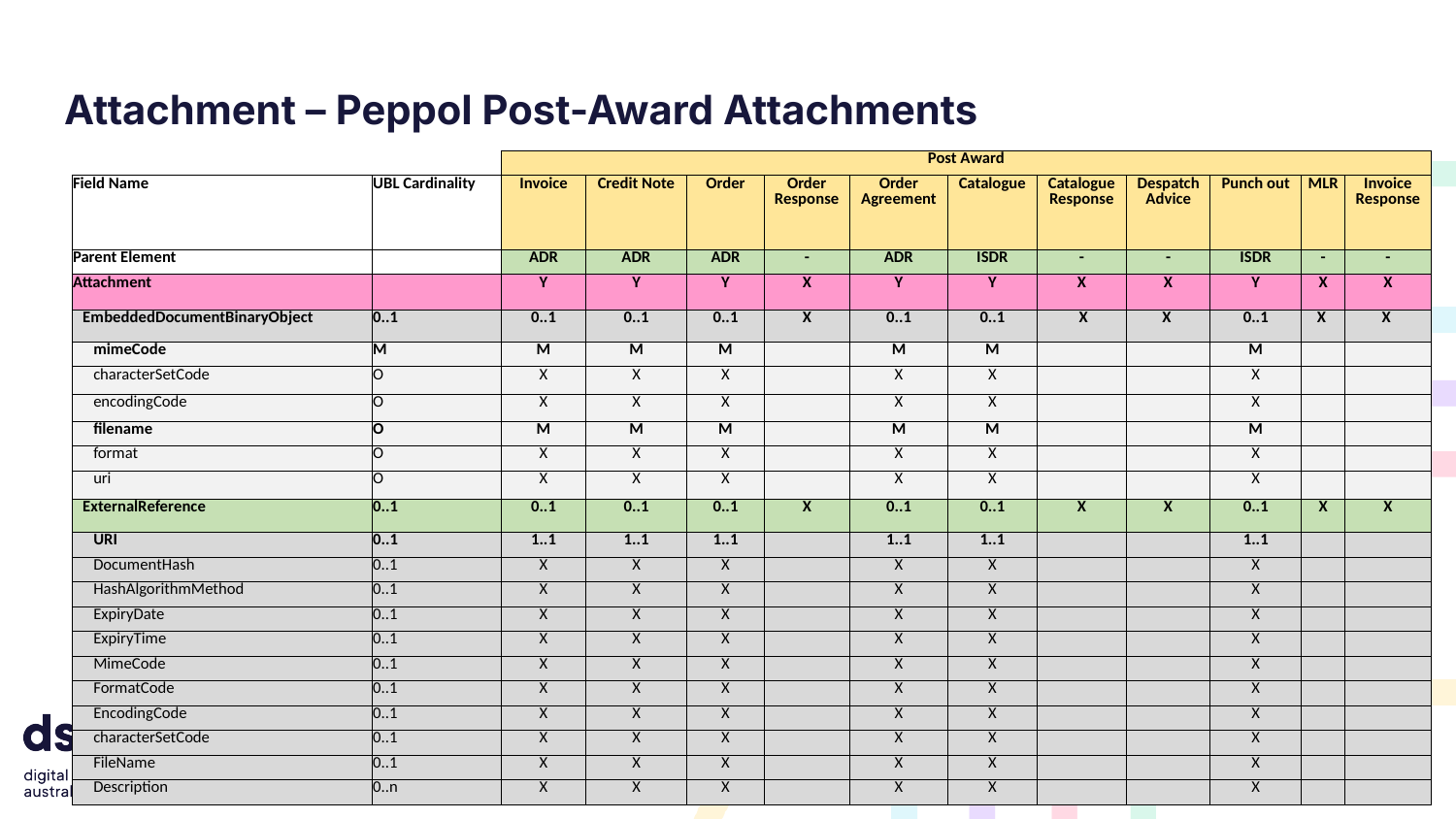

# Attachment – Peppol Post-Award Attachments
|  |  | Post Award |  |  |  |  |  |  |  |  |  |  |
| --- | --- | --- | --- | --- | --- | --- | --- | --- | --- | --- | --- | --- |
| Field Name | UBL Cardinality | Invoice | Credit Note | Order | Order Response | Order Agreement | Catalogue | Catalogue Response | Despatch Advice | Punch out | MLR | Invoice Response |
| Parent Element |  | ADR | ADR | ADR | - | ADR | ISDR | - | - | ISDR | - | - |
| Attachment |  | Y | Y | Y | X | Y | Y | X | X | Y | X | X |
| EmbeddedDocumentBinaryObject | 0..1 | 0..1 | 0..1 | 0..1 | X | 0..1 | 0..1 | X | X | 0..1 | X | X |
| mimeCode | M | M | M | M |  | M | M |  |  | M |  |  |
| characterSetCode | O | X | X | X |  | X | X |  |  | X |  |  |
| encodingCode | O | X | X | X |  | X | X |  |  | X |  |  |
| filename | O | M | M | M |  | M | M |  |  | M |  |  |
| format | O | X | X | X |  | X | X |  |  | X |  |  |
| uri | O | X | X | X |  | X | X |  |  | X |  |  |
| ExternalReference | 0..1 | 0..1 | 0..1 | 0..1 | X | 0..1 | 0..1 | X | X | 0..1 | X | X |
| URI | 0..1 | 1..1 | 1..1 | 1..1 |  | 1..1 | 1..1 |  |  | 1..1 |  |  |
| DocumentHash | 0..1 | X | X | X |  | X | X |  |  | X |  |  |
| HashAlgorithmMethod | 0..1 | X | X | X |  | X | X |  |  | X |  |  |
| ExpiryDate | 0..1 | X | X | X |  | X | X |  |  | X |  |  |
| ExpiryTime | 0..1 | X | X | X |  | X | X |  |  | X |  |  |
| MimeCode | 0..1 | X | X | X |  | X | X |  |  | X |  |  |
| FormatCode | 0..1 | X | X | X |  | X | X |  |  | X |  |  |
| EncodingCode | 0..1 | X | X | X |  | X | X |  |  | X |  |  |
| characterSetCode | 0..1 | X | X | X |  | X | X |  |  | X |  |  |
| FileName | 0..1 | X | X | X |  | X | X |  |  | X |  |  |
| Description | 0..n | X | X | X |  | X | X |  |  | X |  |  |
12